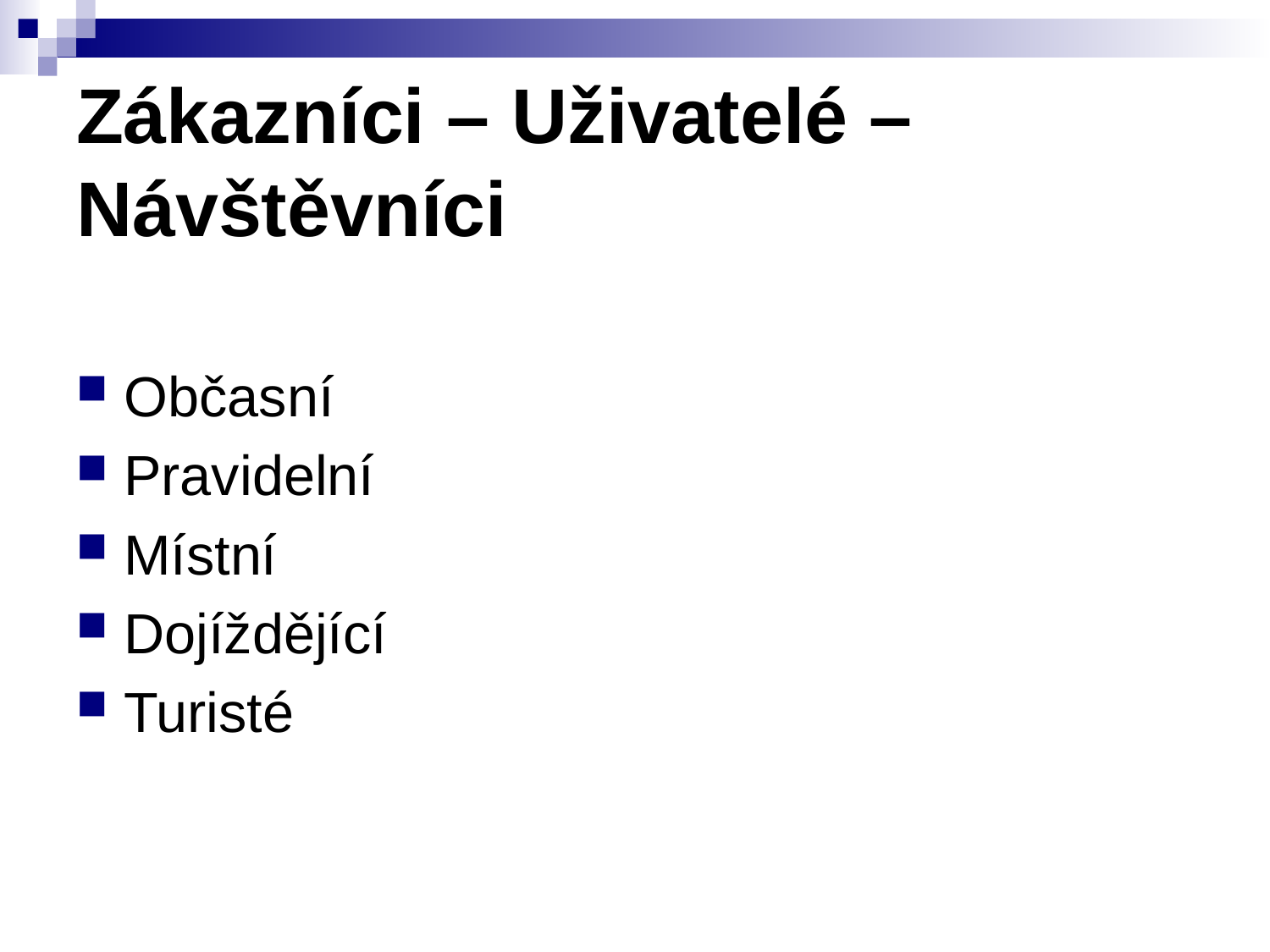

# Zákazníci – Uživatelé – Návštěvníci

Občasní
Pravidelní
Místní
Dojíždějící
Turisté